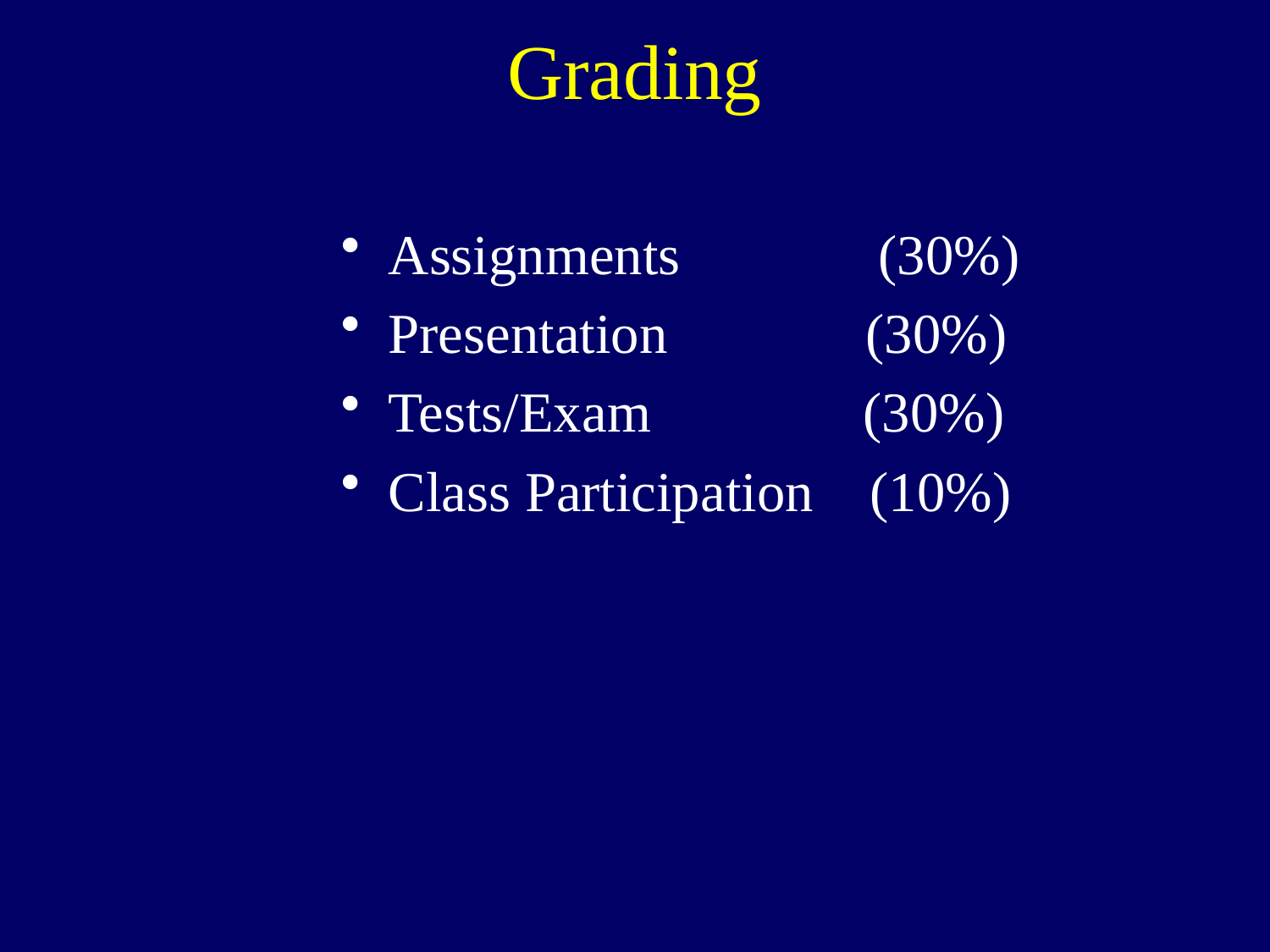

# Grading
Assignments              (30%)
Presentation              (30%)
Tests/Exam               (30%)
Class Participation    (10%)